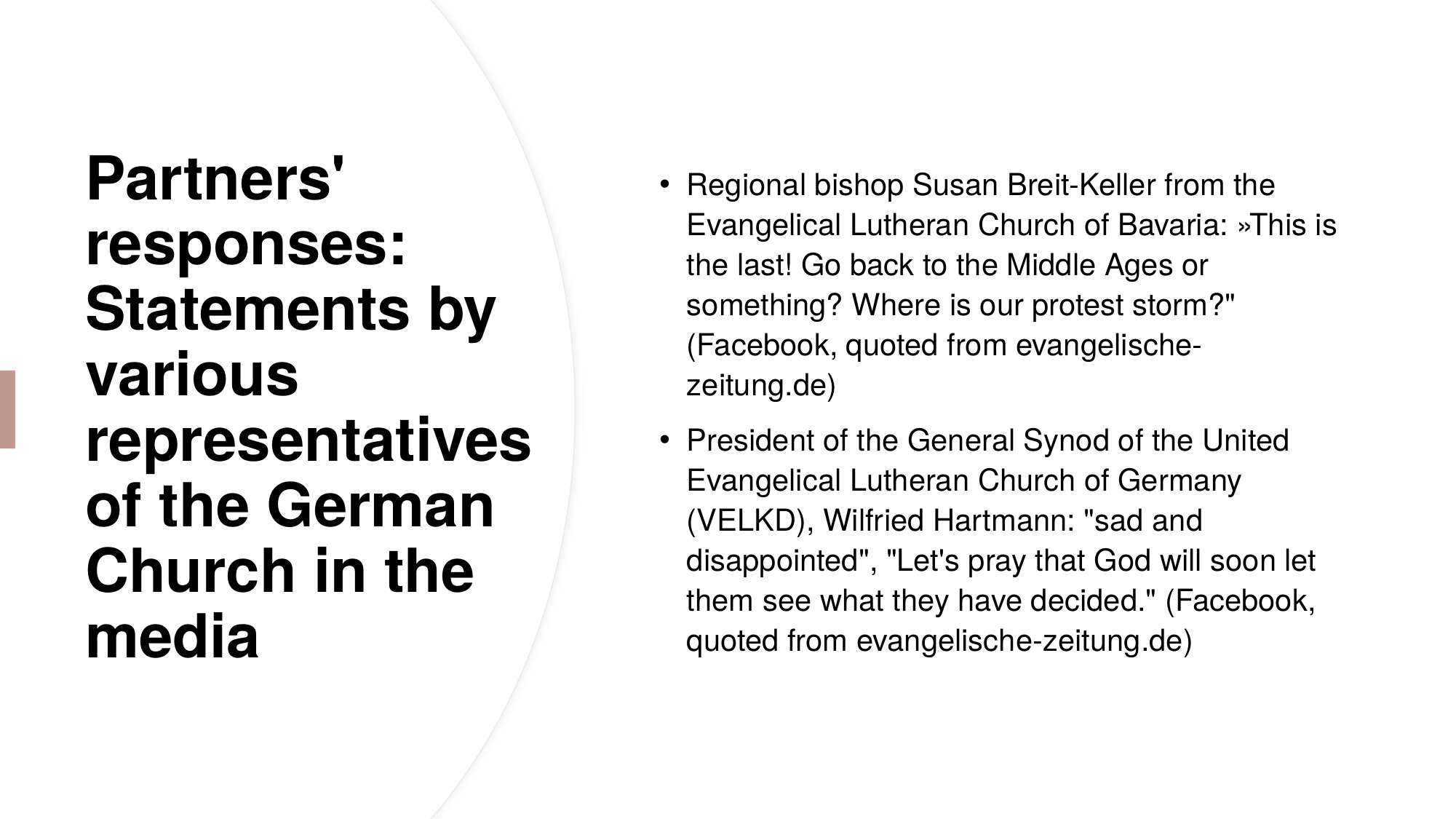

Regional bishop Susan Breit-Keller from the Evangelical Lutheran Church of Bavaria: »This is the last! Go back to the Middle Ages or something? Where is our protest storm?" (Facebook, quoted from evangelische-zeitung.de)
President of the General Synod of the United Evangelical Lutheran Church of Germany (VELKD), Wilfried Hartmann: "sad and disappointed", "Let's pray that God will soon let them see what they have decided." (Facebook, quoted from evangelische-zeitung.de)
# Partners' responses: Statements by various representatives of the German Church in the media